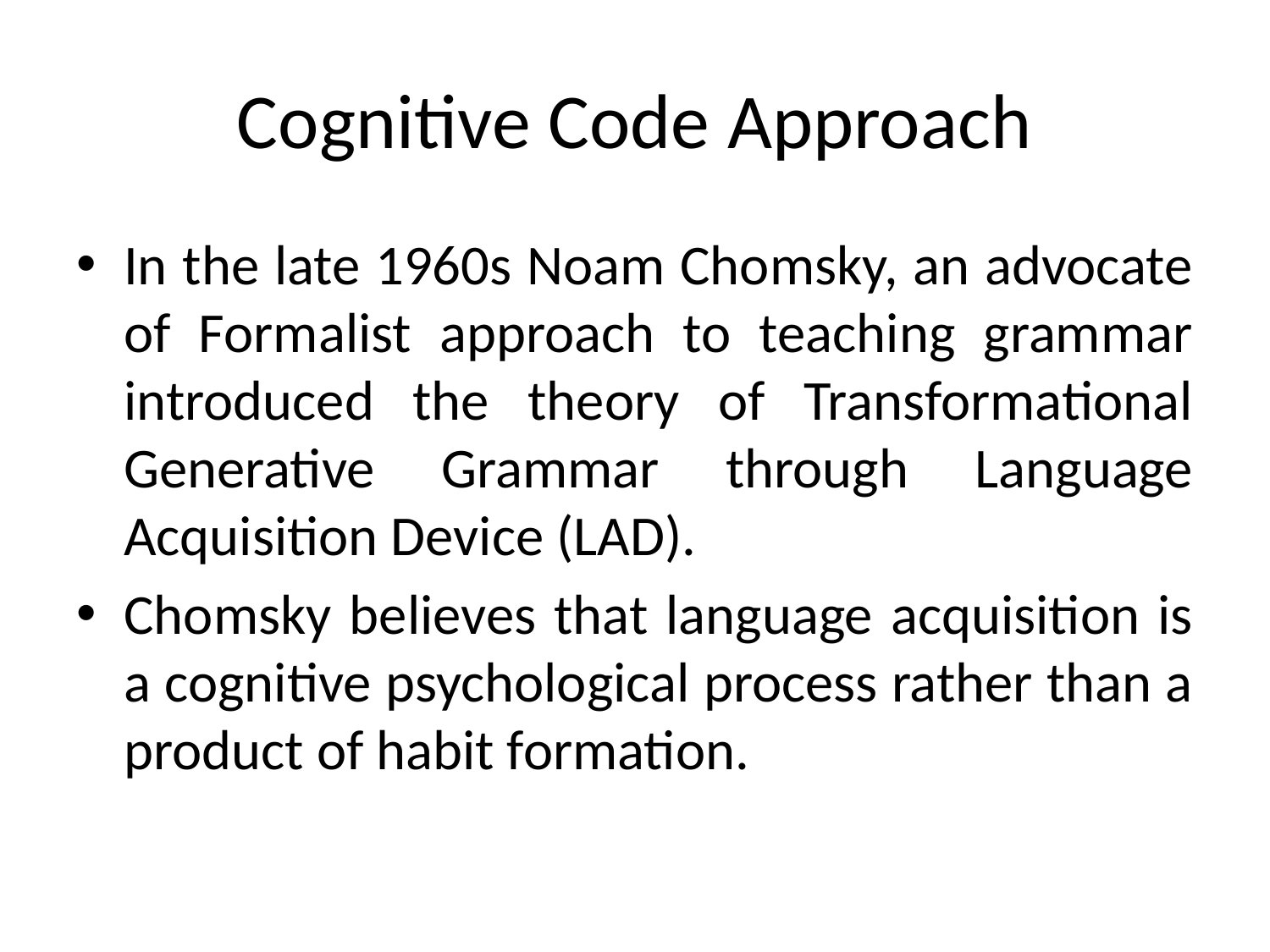

# Cognitive Code Approach
In the late 1960s Noam Chomsky, an advocate of Formalist approach to teaching grammar introduced the theory of Transformational Generative Grammar through Language Acquisition Device (LAD).
Chomsky believes that language acquisition is a cognitive psychological process rather than a product of habit formation.